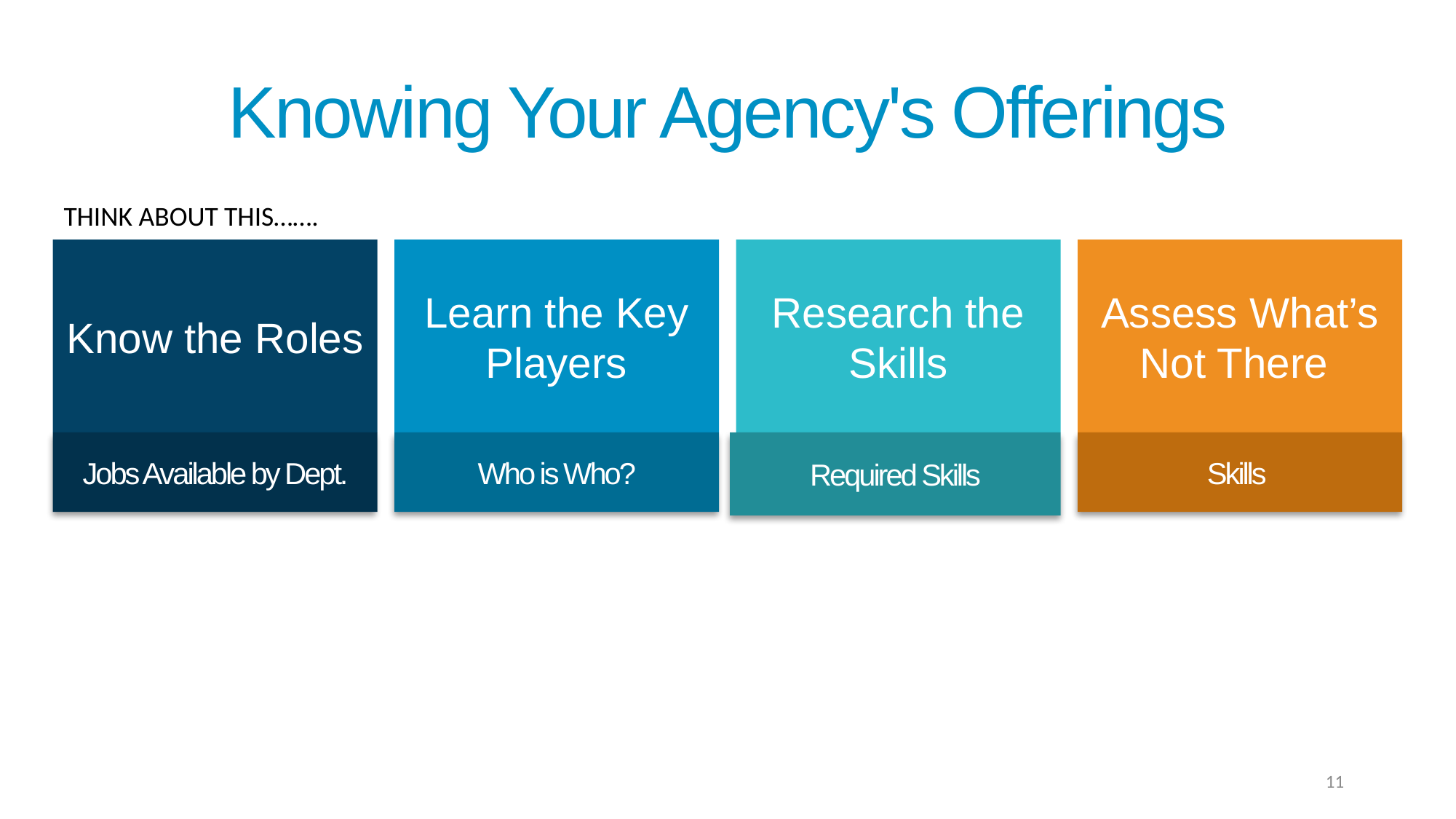

Knowing Your Agency's Offerings
THINK ABOUT THIS…….
Know the Roles
Learn the Key Players
Research the Skills
Assess What’s Not There
Required Skills
Jobs Available by Dept.
Who is Who?
Skills
11